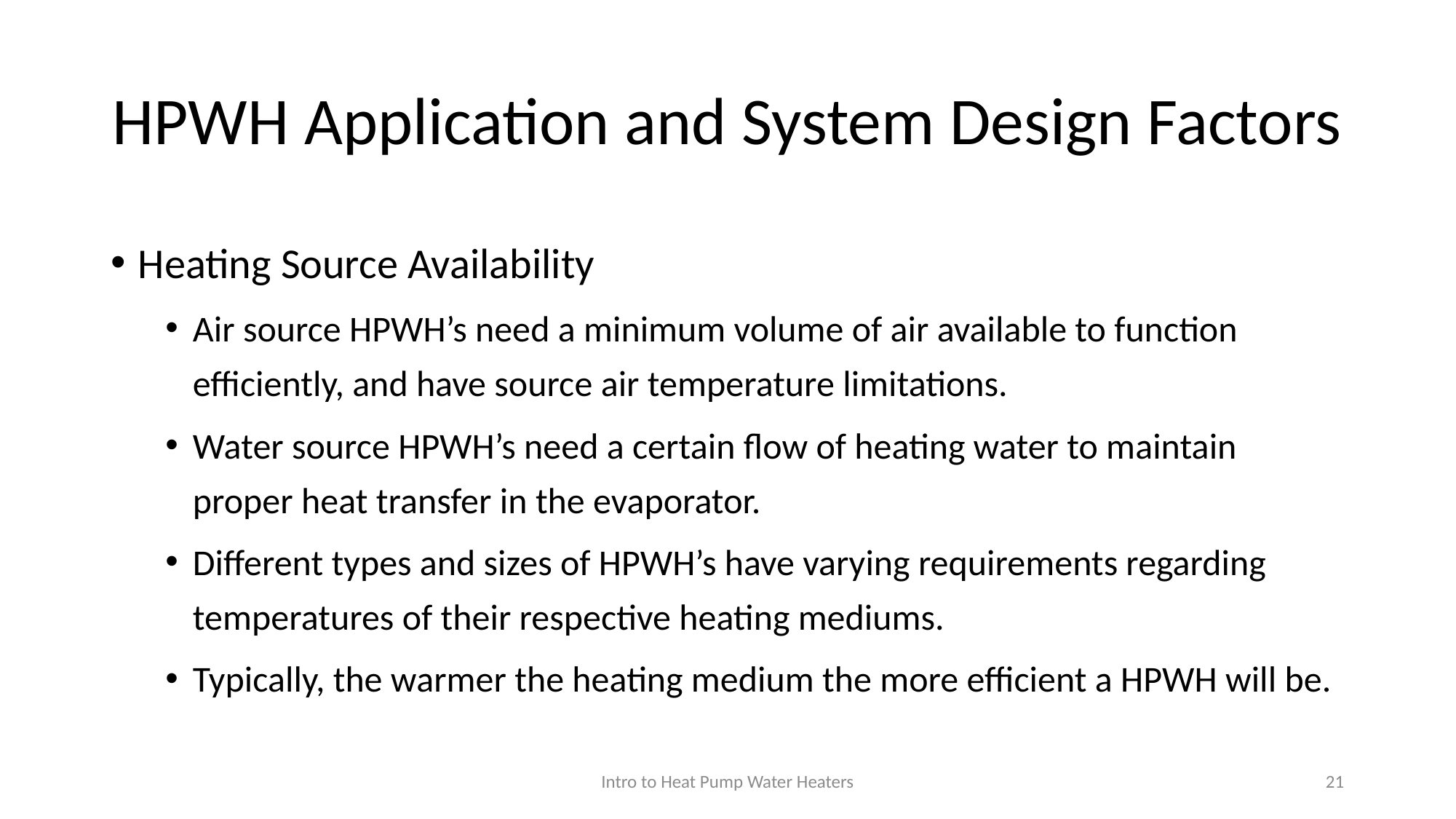

# HPWH Application and System Design Factors
Heating Source Availability
Air source HPWH’s need a minimum volume of air available to function efficiently, and have source air temperature limitations.
Water source HPWH’s need a certain flow of heating water to maintain proper heat transfer in the evaporator.
Different types and sizes of HPWH’s have varying requirements regarding temperatures of their respective heating mediums.
Typically, the warmer the heating medium the more efficient a HPWH will be.

Intro to Heat Pump Water Heaters
21